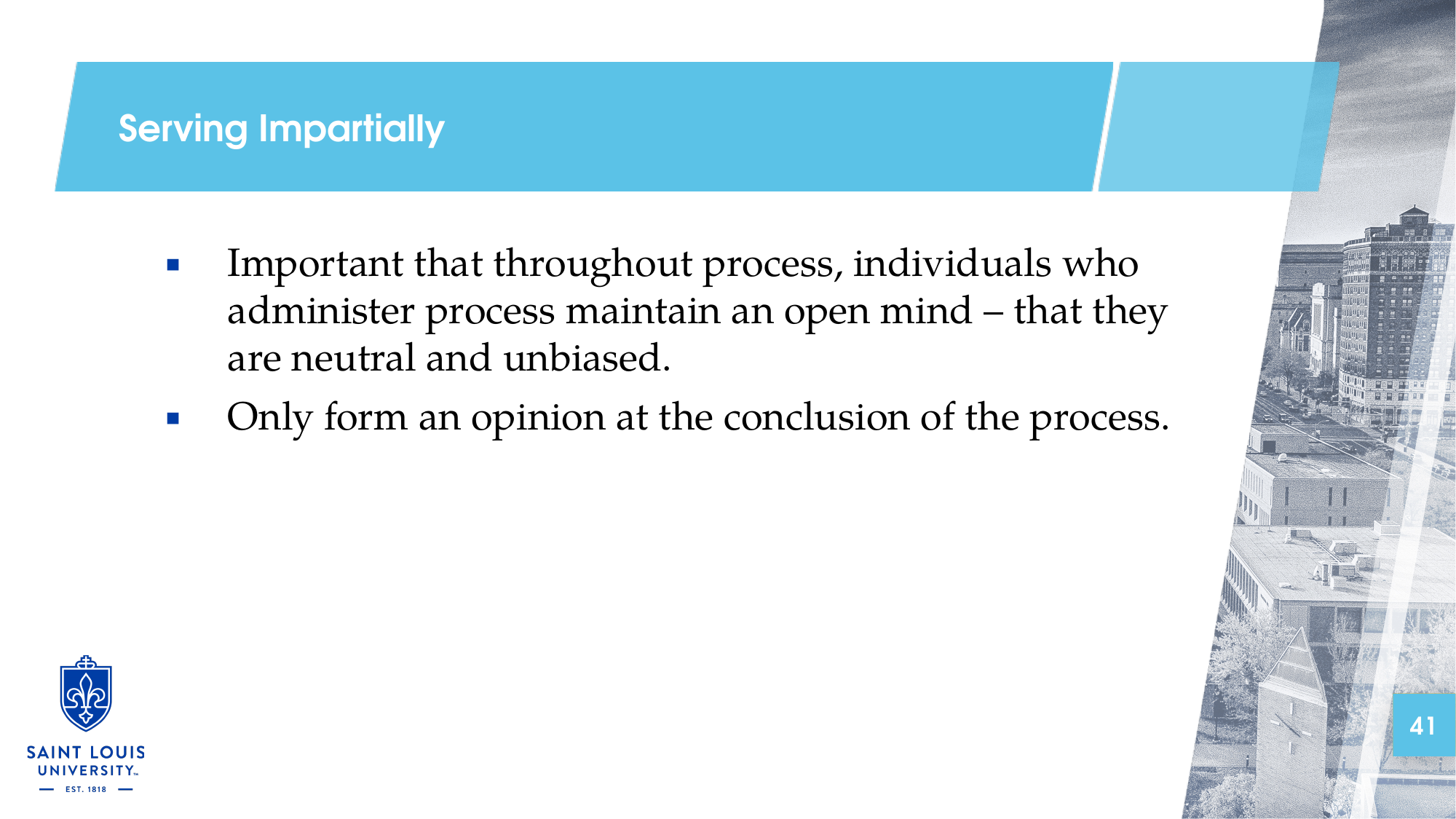

# Serving Impartially
Important that throughout process, individuals who administer process maintain an open mind – that they are neutral and unbiased.
Only form an opinion at the conclusion of the process.

41